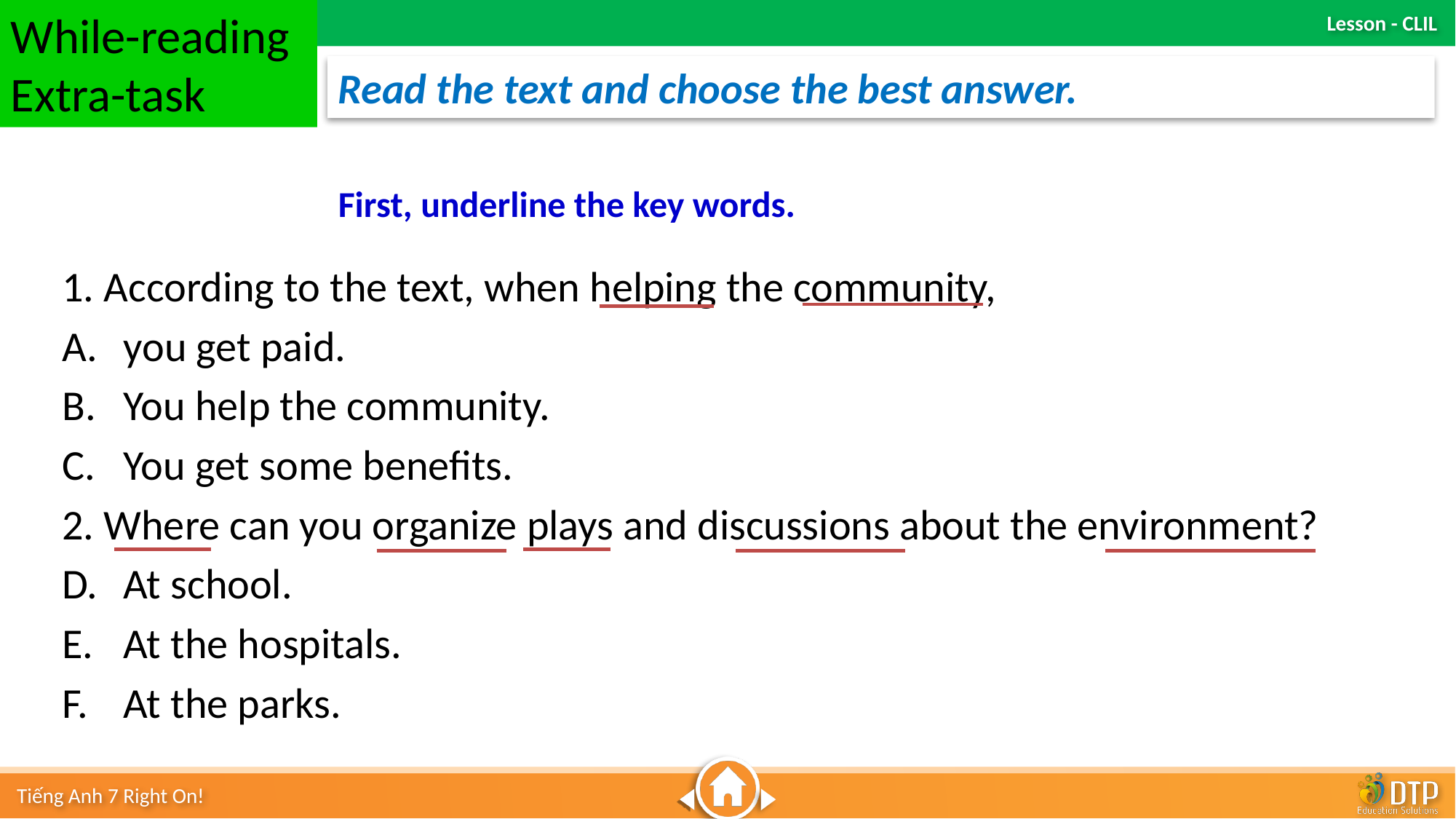

While-reading
Extra-task
Read the text and choose the best answer.
First, underline the key words.
1. According to the text, when helping the community,
you get paid.
You help the community.
You get some benefits.
2. Where can you organize plays and discussions about the environment?
At school.
At the hospitals.
At the parks.